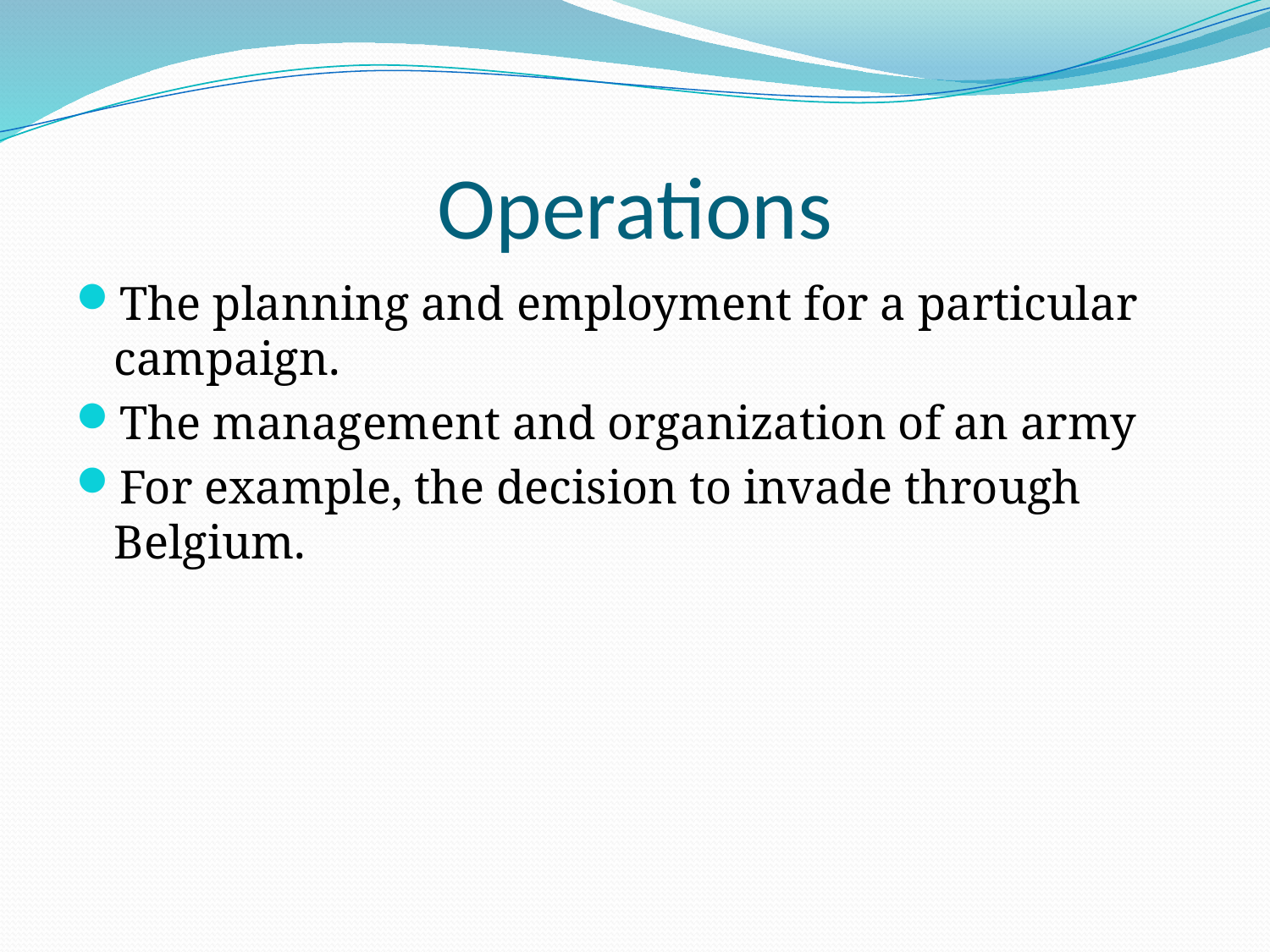

# Operations
The planning and employment for a particular campaign.
The management and organization of an army
For example, the decision to invade through Belgium.